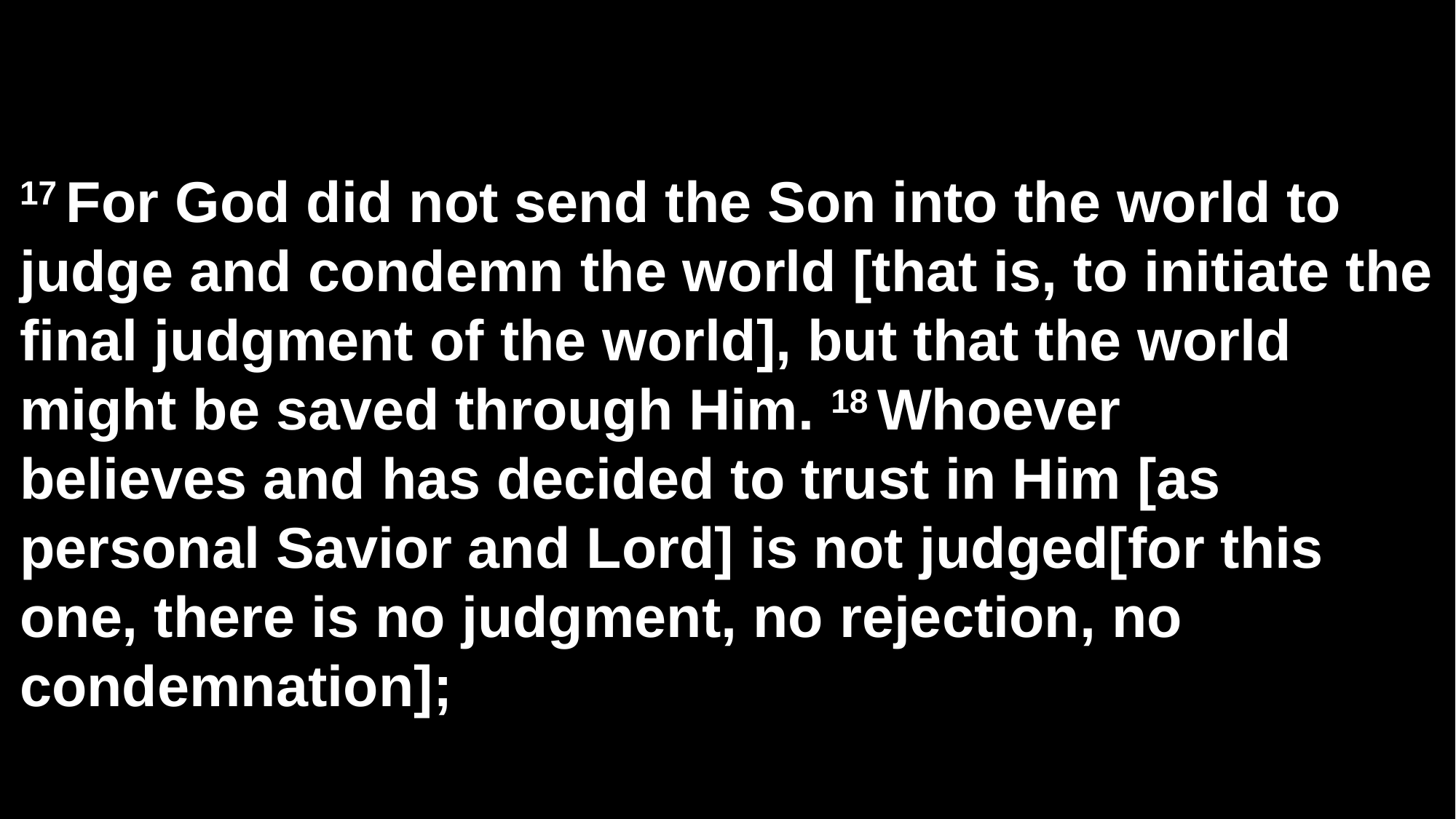

17 For God did not send the Son into the world to judge and condemn the world [that is, to initiate the final judgment of the world], but that the world might be saved through Him. 18 Whoever believes and has decided to trust in Him [as personal Savior and Lord] is not judged[for this one, there is no judgment, no rejection, no condemnation];